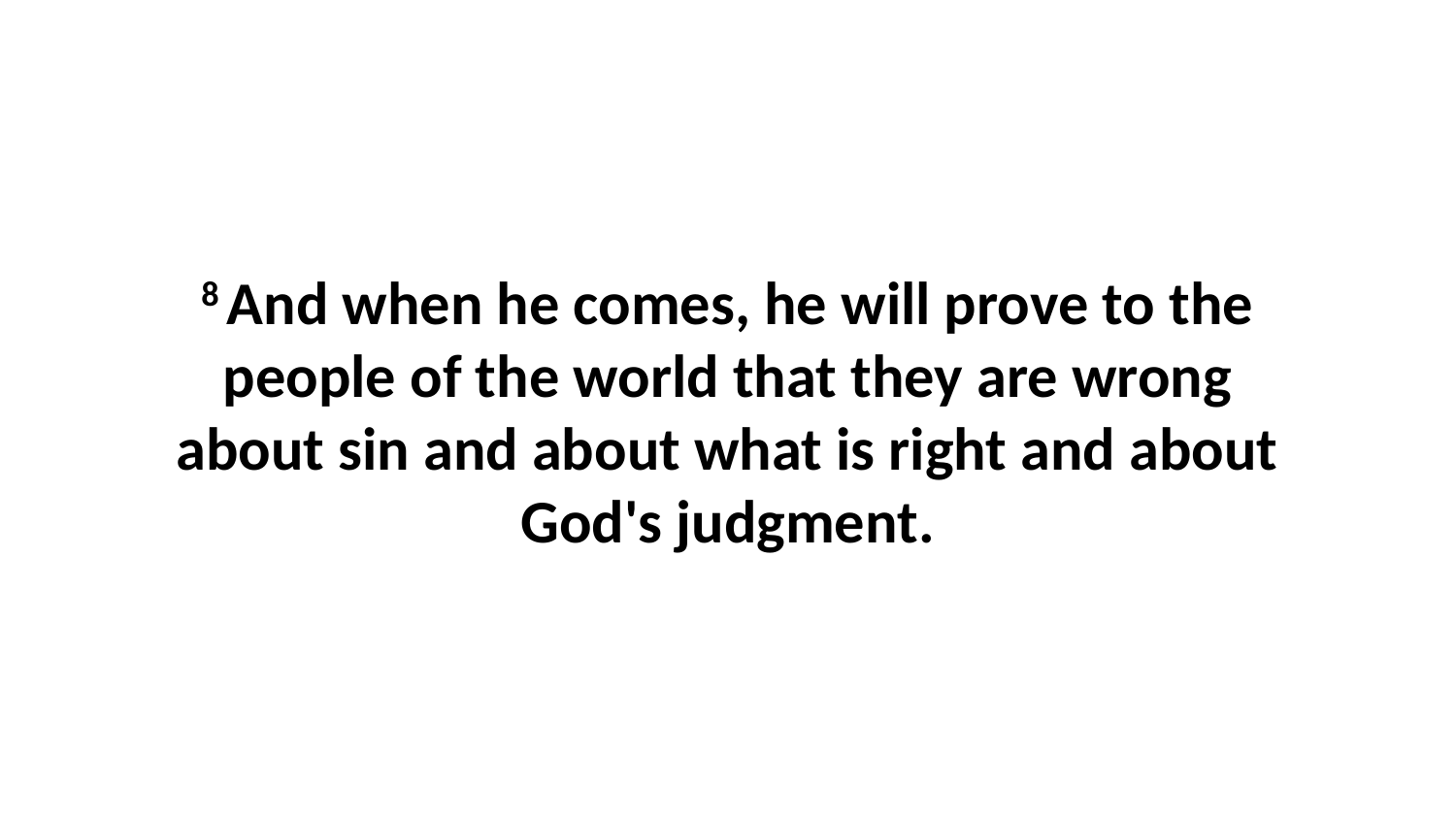

8 And when he comes, he will prove to the people of the world that they are wrong about sin and about what is right and about God's judgment.